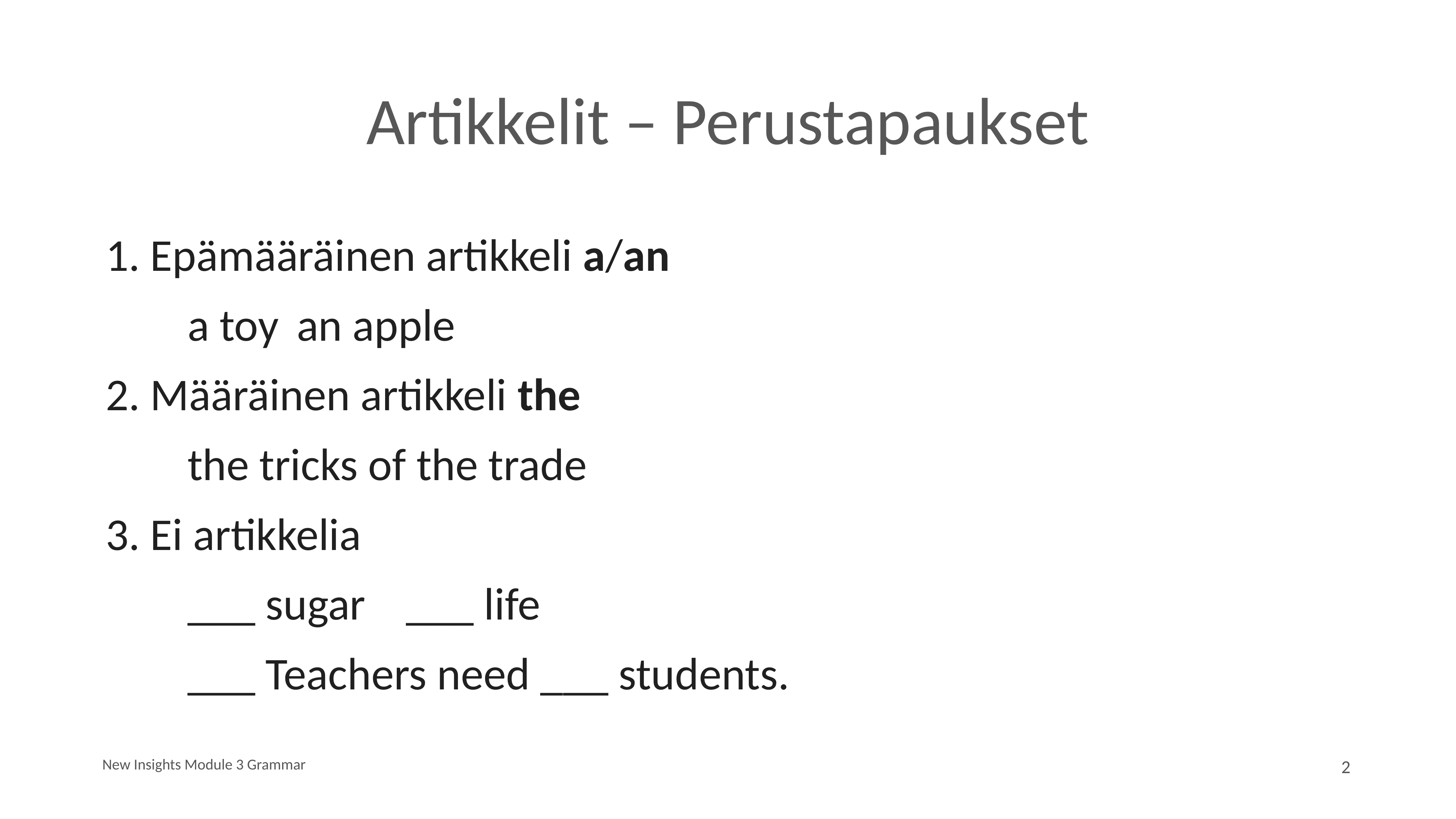

# Artikkelit – Perustapaukset
 Epämääräinen artikkeli a/an
	a toy	an apple
2. Määräinen artikkeli the
	the tricks of the trade
3. Ei artikkelia
	___ sugar	___ life
	___ Teachers need ___ students.
New Insights Module 3 Grammar
2